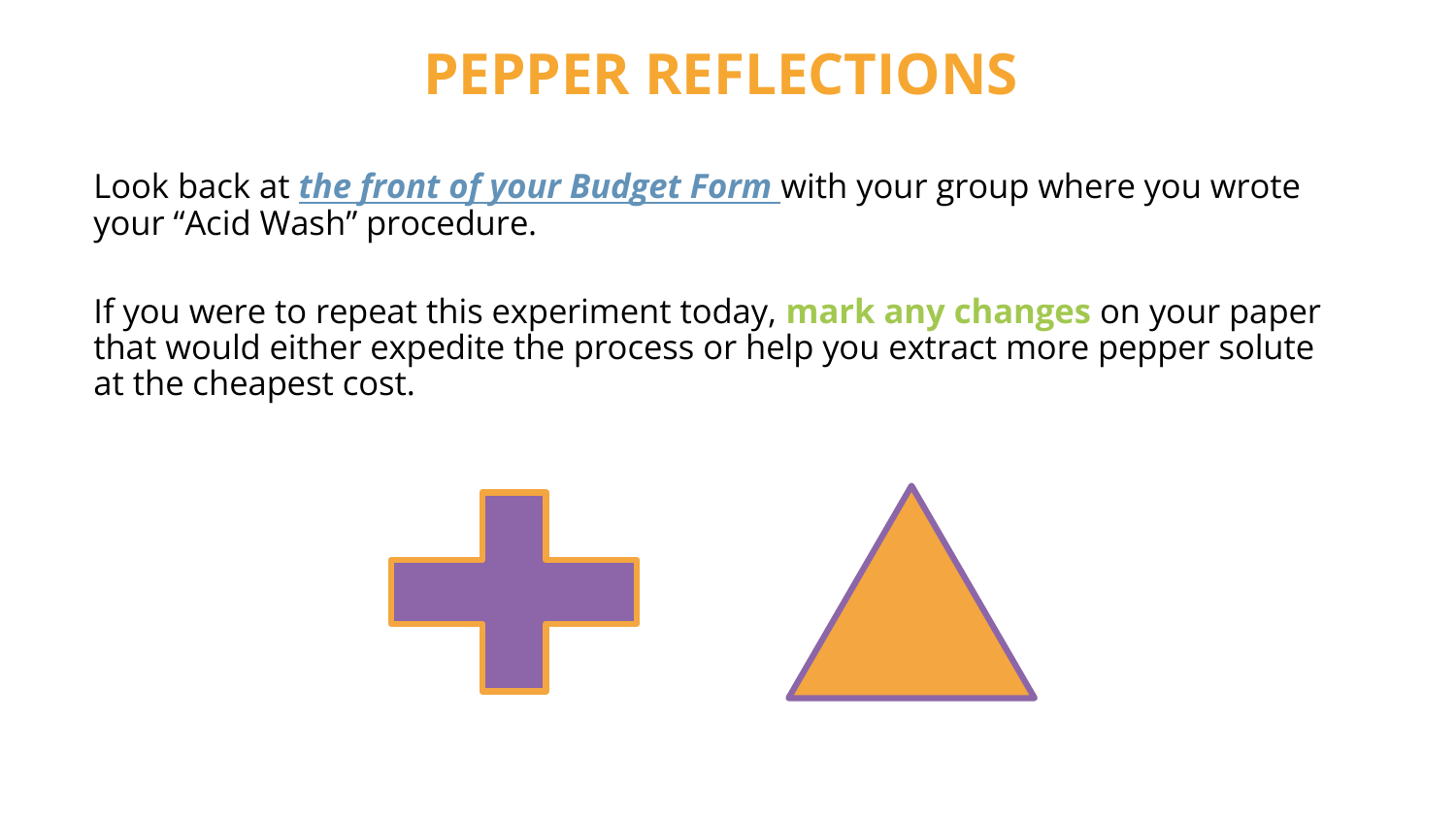

# PEPPER REFLECTIONS
Look back at the front of your Budget Form with your group where you wrote your “Acid Wash” procedure.

If you were to repeat this experiment today, mark any changes on your paper that would either expedite the process or help you extract more pepper solute at the cheapest cost.